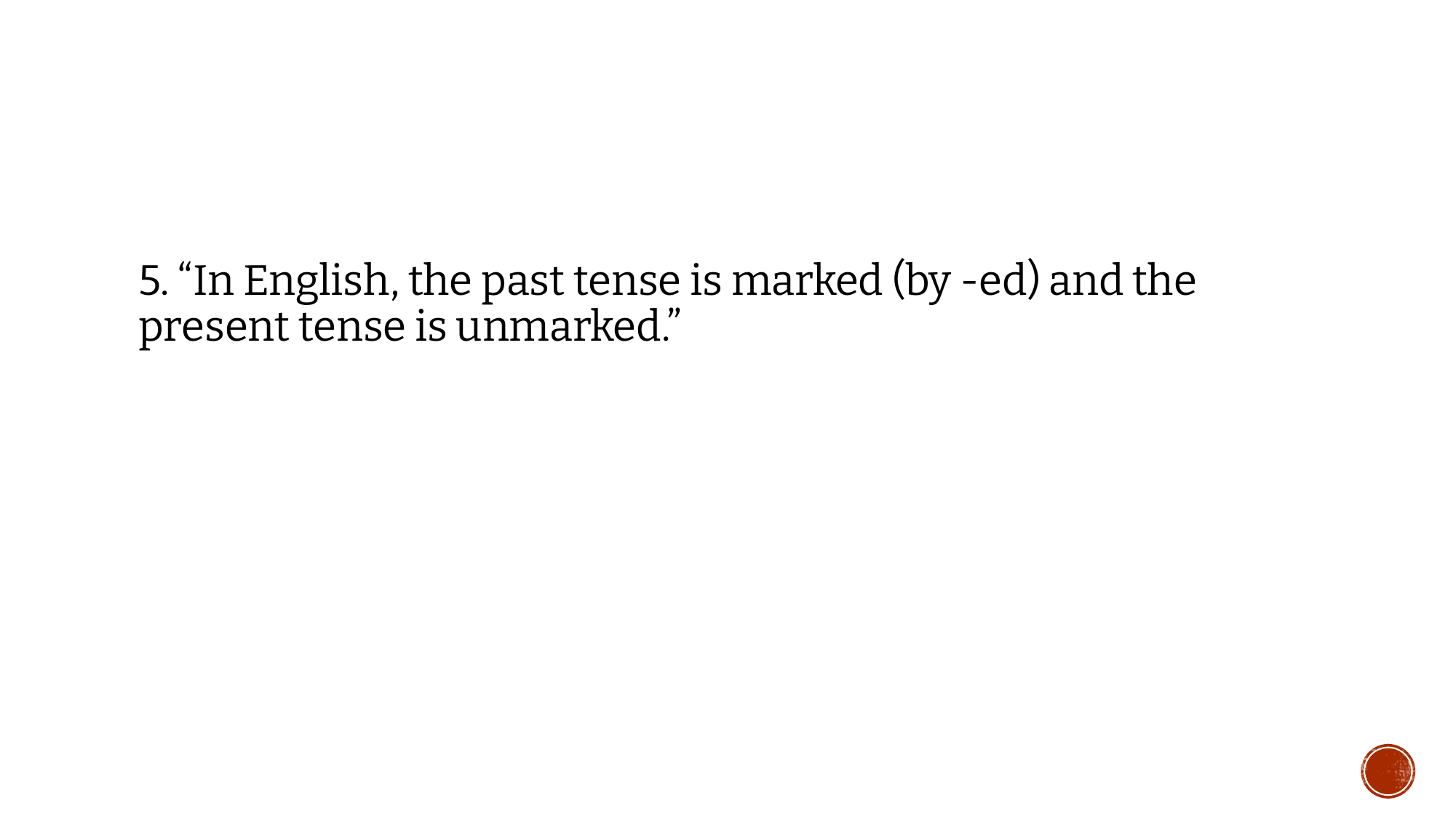

#
5. “In English, the past tense is marked (by -ed) and the present tense is unmarked.”